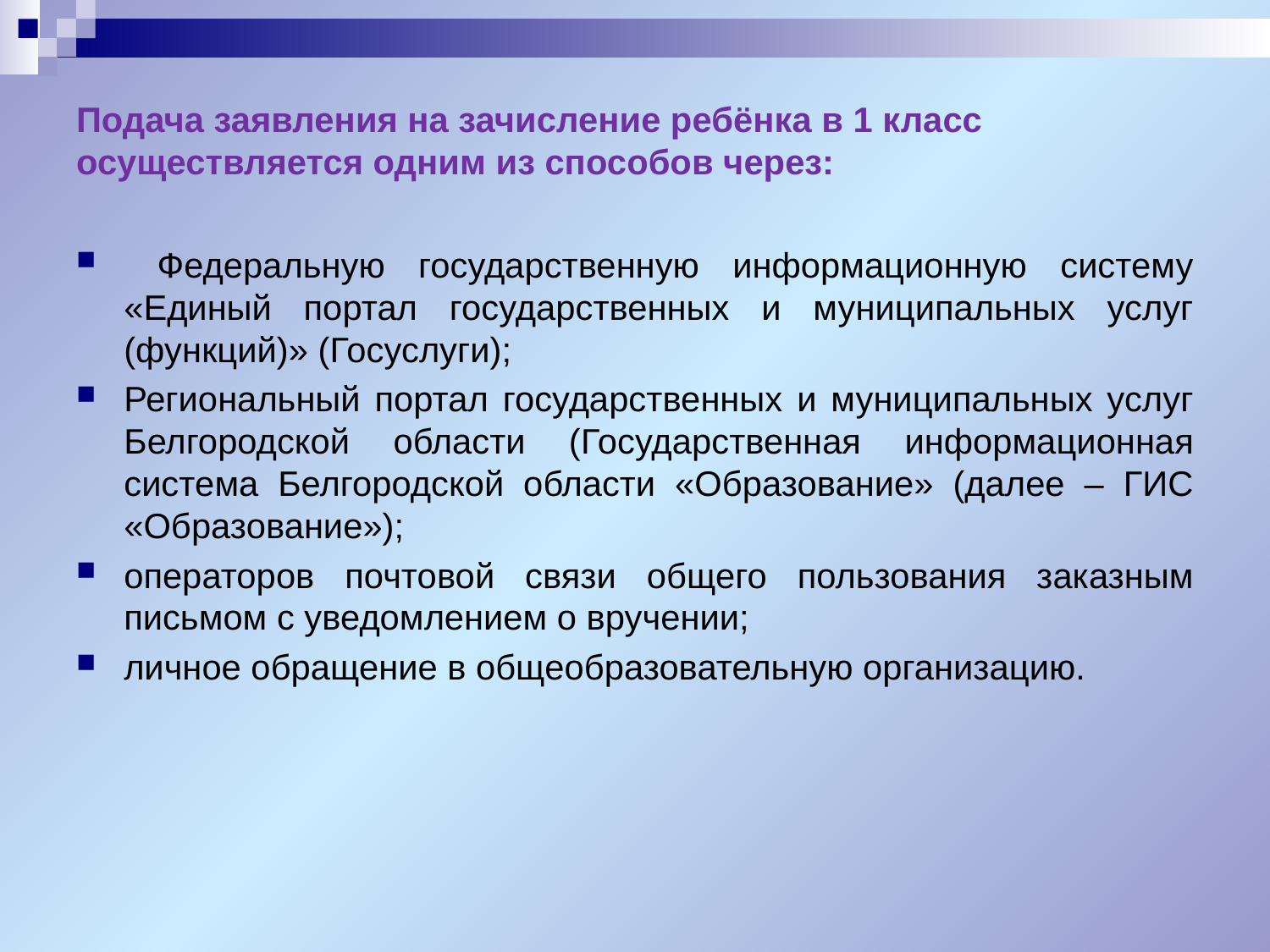

# Подача заявления на зачисление ребёнка в 1 класс осуществляется одним из способов через:
 Федеральную государственную информационную систему «Единый портал государственных и муниципальных услуг (функций)» (Госуслуги);
Региональный портал государственных и муниципальных услуг Белгородской области (Государственная информационная система Белгородской области «Образование» (далее – ГИС «Образование»);
операторов почтовой связи общего пользования заказным письмом с уведомлением о вручении;
личное обращение в общеобразовательную организацию.